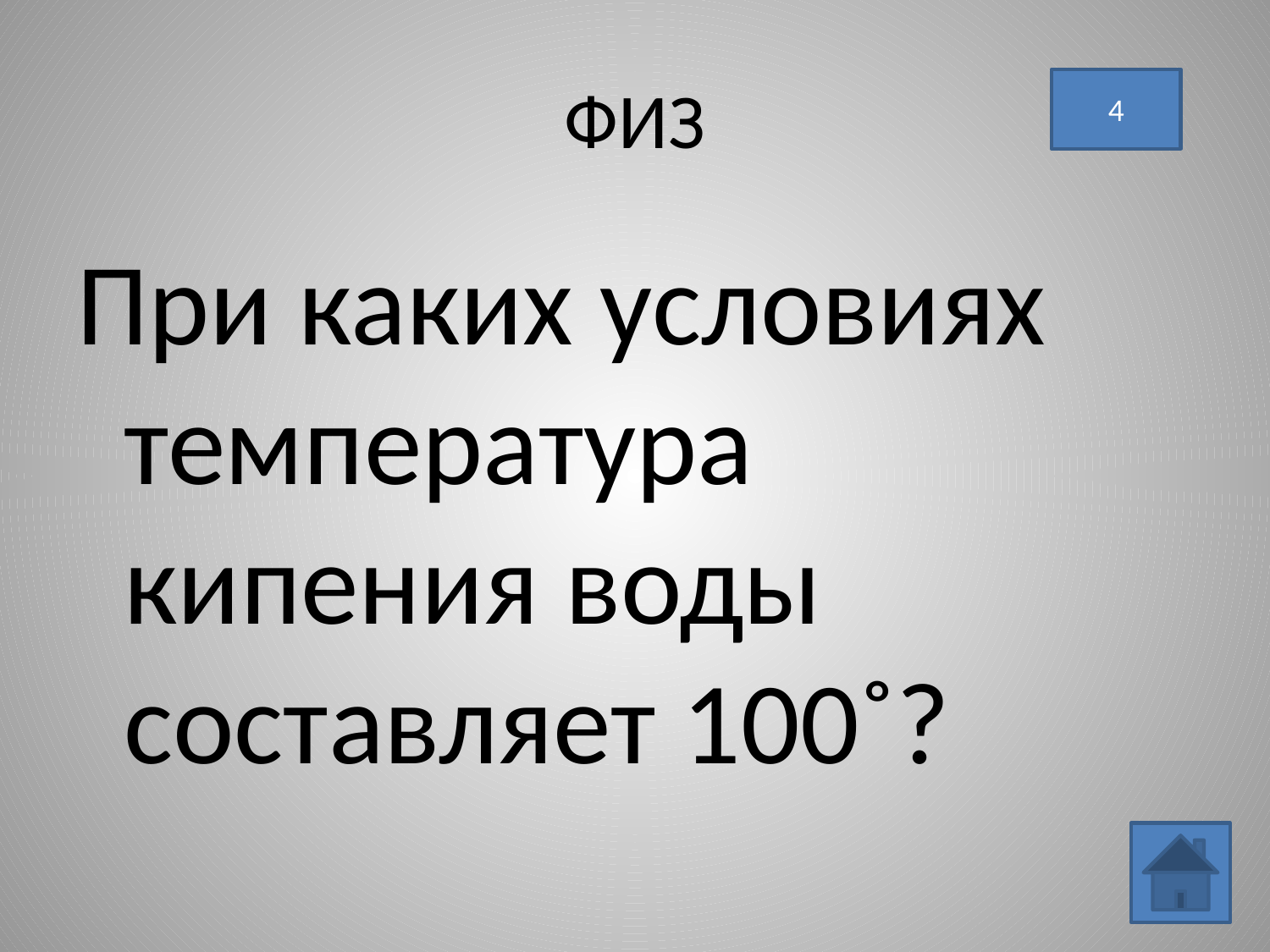

# ФИЗ
4
При каких условиях температура кипения воды составляет 100˚?